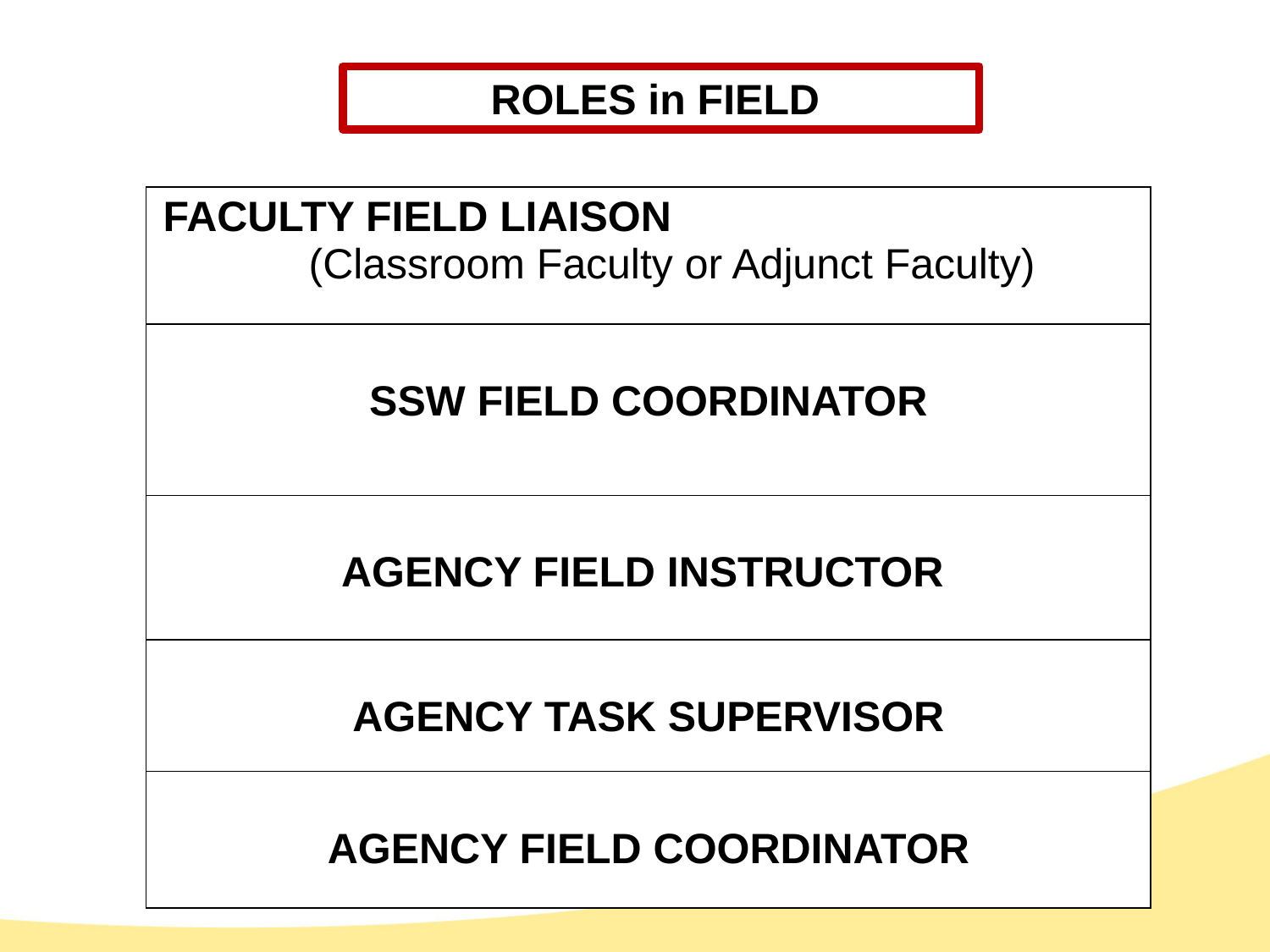

ROLES in FIELD
| FACULTY FIELD LIAISON (Classroom Faculty or Adjunct Faculty) |
| --- |
| SSW FIELD COORDINATOR |
| AGENCY FIELD INSTRUCTOR |
| AGENCY TASK SUPERVISOR |
| AGENCY FIELD COORDINATOR |